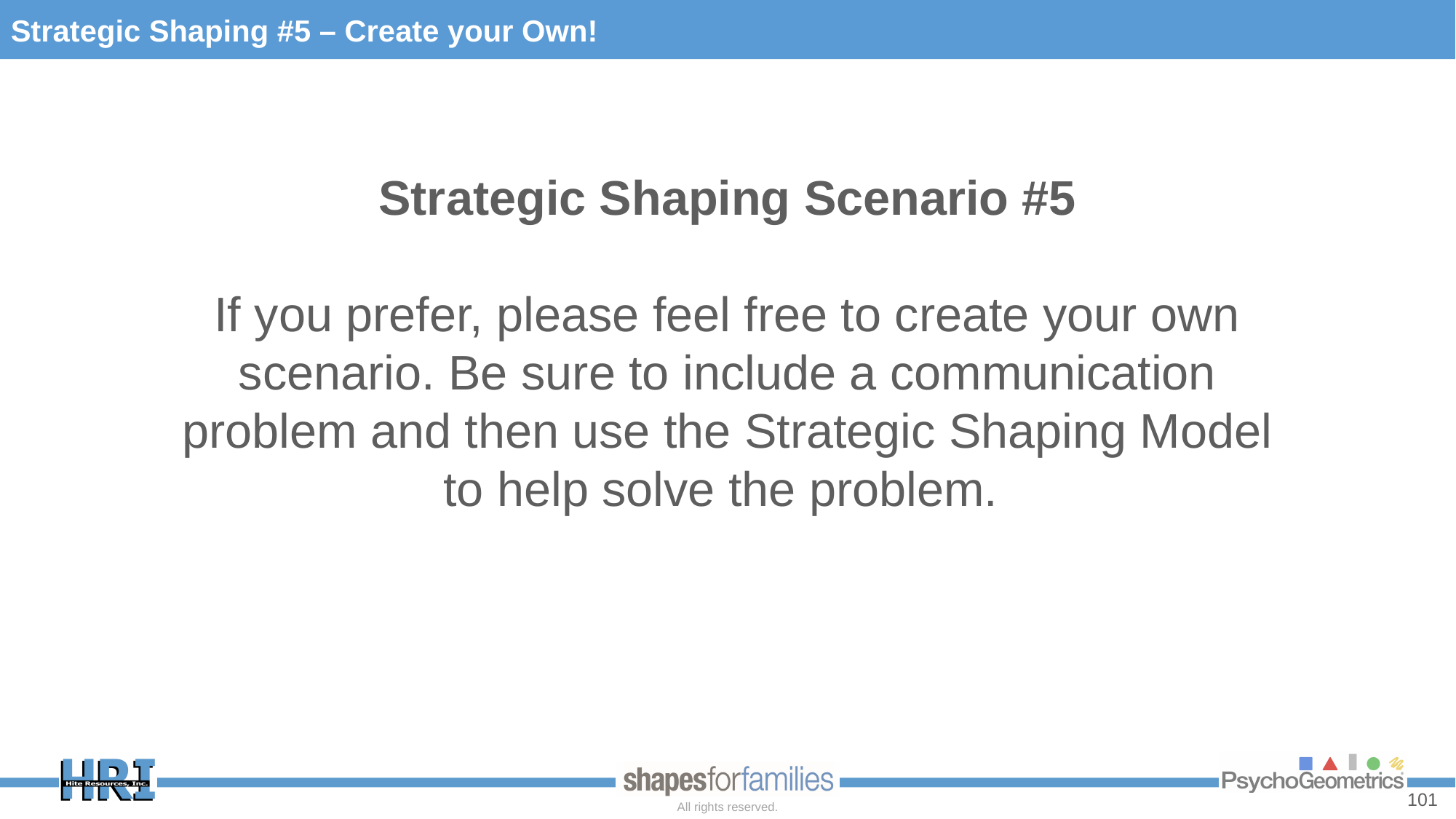

Strategic Shaping #5 – Create your Own!
Strategic Shaping Scenario #5

If you prefer, please feel free to create your own scenario. Be sure to include a communication problem and then use the Strategic Shaping Model to help solve the problem.